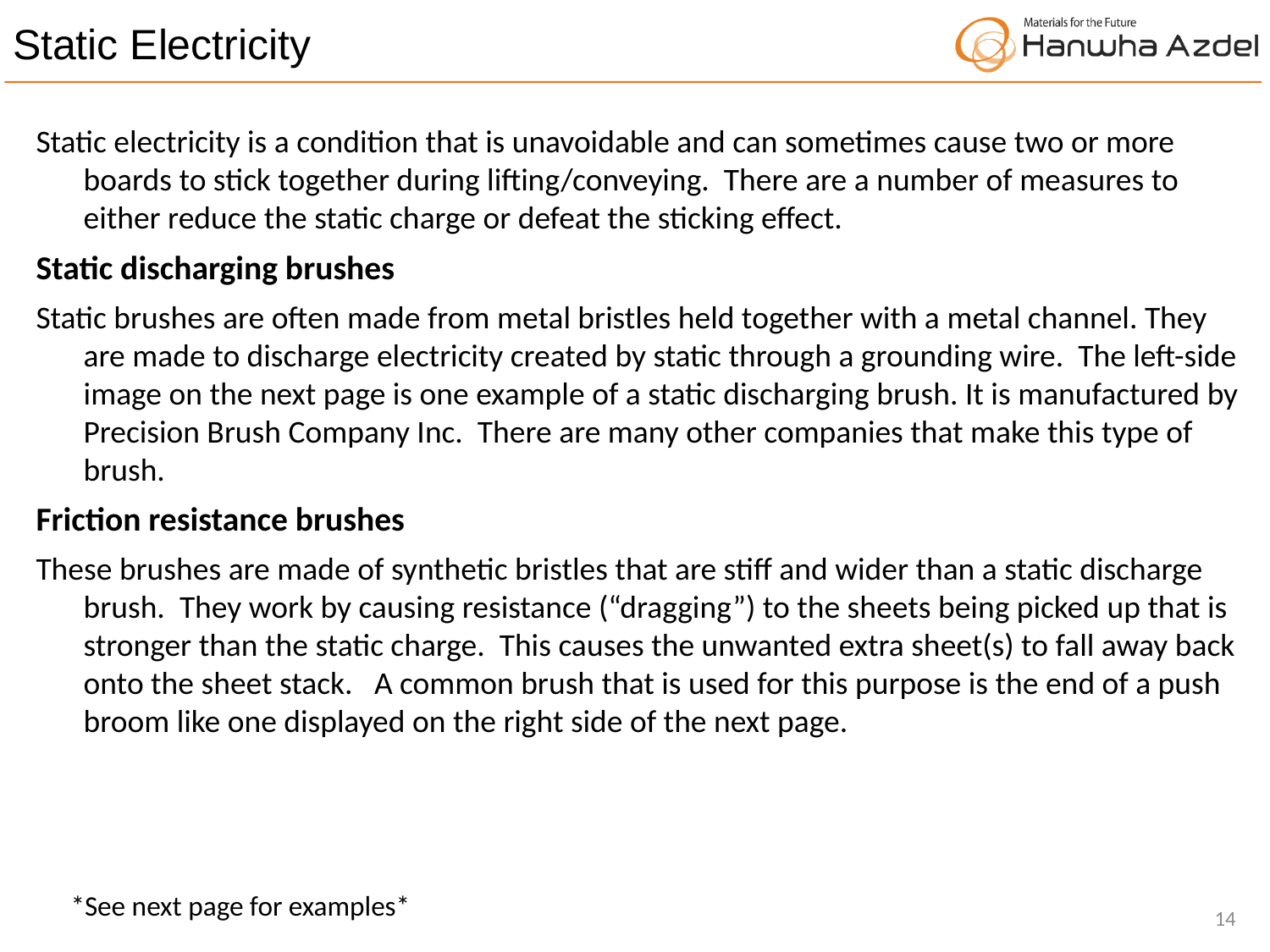

Static Electricity
Static electricity is a condition that is unavoidable and can sometimes cause two or more boards to stick together during lifting/conveying.  There are a number of measures to either reduce the static charge or defeat the sticking effect.
Static discharging brushes
Static brushes are often made from metal bristles held together with a metal channel. They are made to discharge electricity created by static through a grounding wire.  The left-side image on the next page is one example of a static discharging brush. It is manufactured by Precision Brush Company Inc.  There are many other companies that make this type of brush.
Friction resistance brushes
These brushes are made of synthetic bristles that are stiff and wider than a static discharge brush.  They work by causing resistance (“dragging”) to the sheets being picked up that is stronger than the static charge.  This causes the unwanted extra sheet(s) to fall away back onto the sheet stack.   A common brush that is used for this purpose is the end of a push broom like one displayed on the right side of the next page.

*See next page for examples*
14